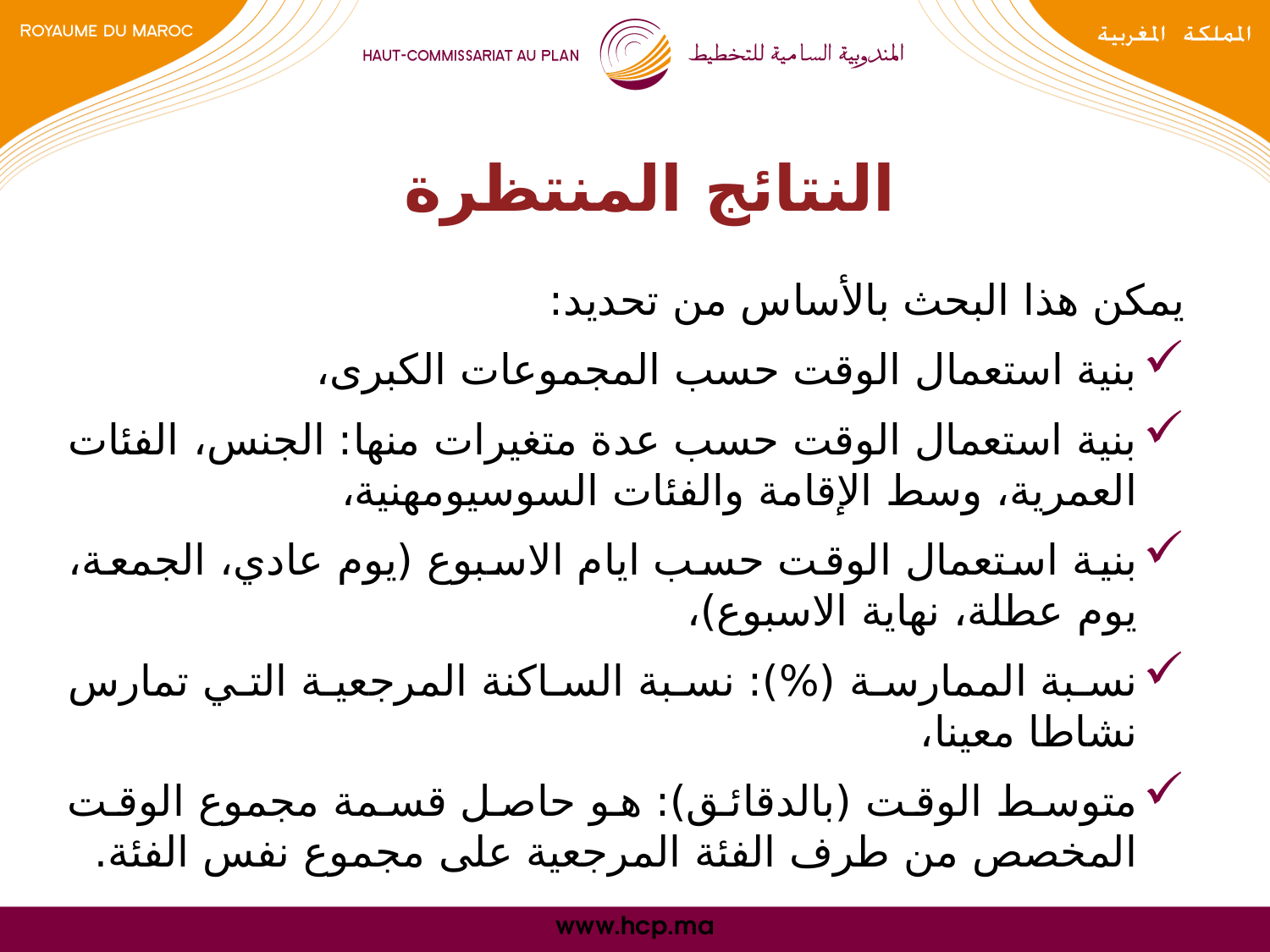

# النتائج المنتظرة
يمكن هذا البحث بالأساس من تحديد:
بنية استعمال الوقت حسب المجموعات الكبرى،
بنية استعمال الوقت حسب عدة متغيرات منها: الجنس، الفئات العمرية، وسط الإقامة والفئات السوسيومهنية،
بنية استعمال الوقت حسب ايام الاسبوع (يوم عادي، الجمعة، يوم عطلة، نهاية الاسبوع)،
نسبة الممارسة (%): نسبة الساكنة المرجعية التي تمارس نشاطا معينا،
متوسط الوقت (بالدقائق): هو حاصل قسمة مجموع الوقت المخصص من طرف الفئة المرجعية على مجموع نفس الفئة.